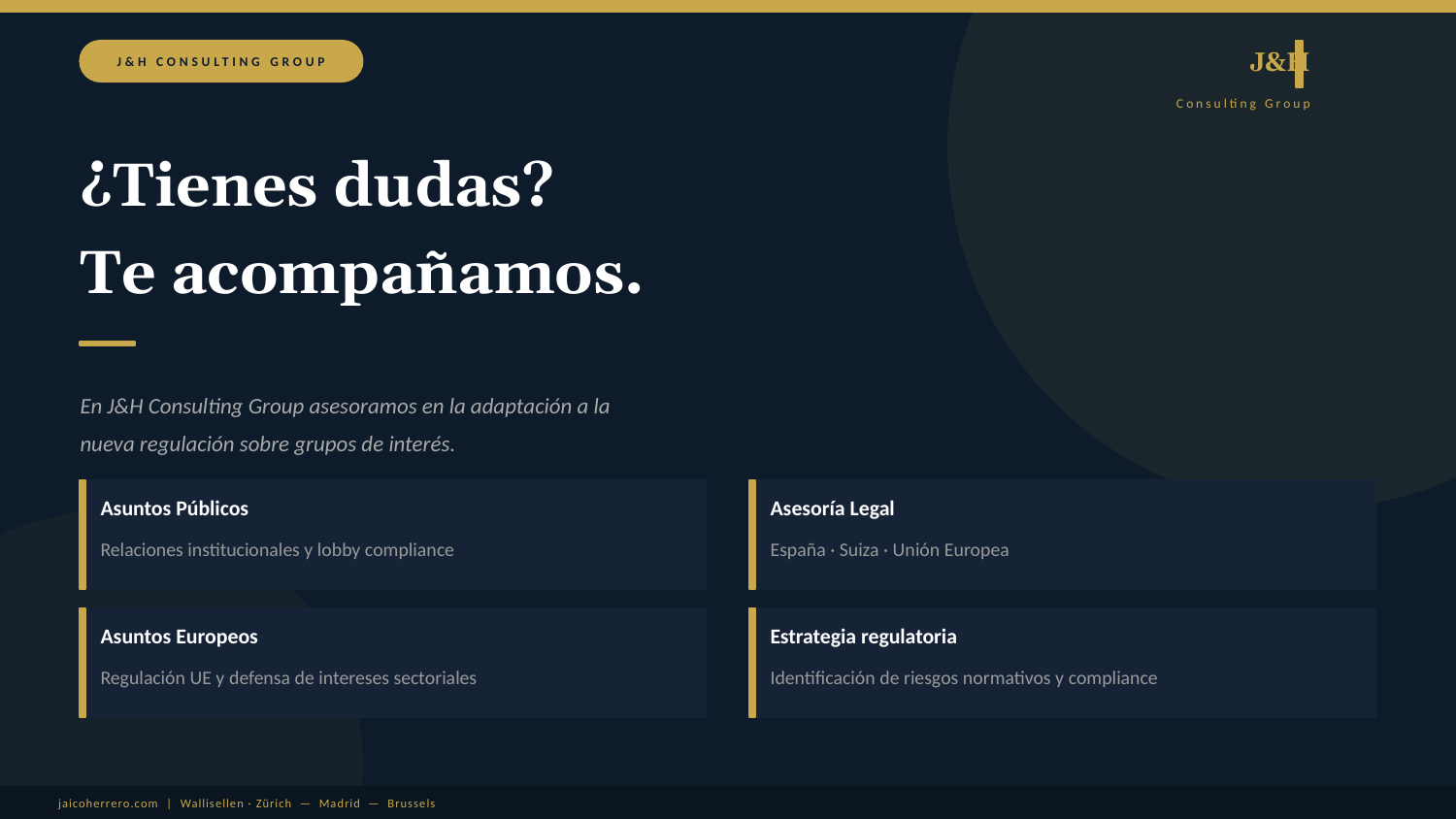

J&H

J&H CONSULTING GROUP

Consulting Group
¿Tienes dudas?
Te acompañamos.

En J&H Consulting Group asesoramos en la adaptación a la
nueva regulación sobre grupos de interés.

Asuntos Públicos
Asesoría Legal

Relaciones institucionales y lobby compliance
España · Suiza · Unión Europea

Asuntos Europeos
Estrategia regulatoria
Regulación UE y defensa de intereses sectoriales
Identificación de riesgos normativos y compliance

jaicoherrero.com  |  Wallisellen · Zürich  —  Madrid  —  Brussels